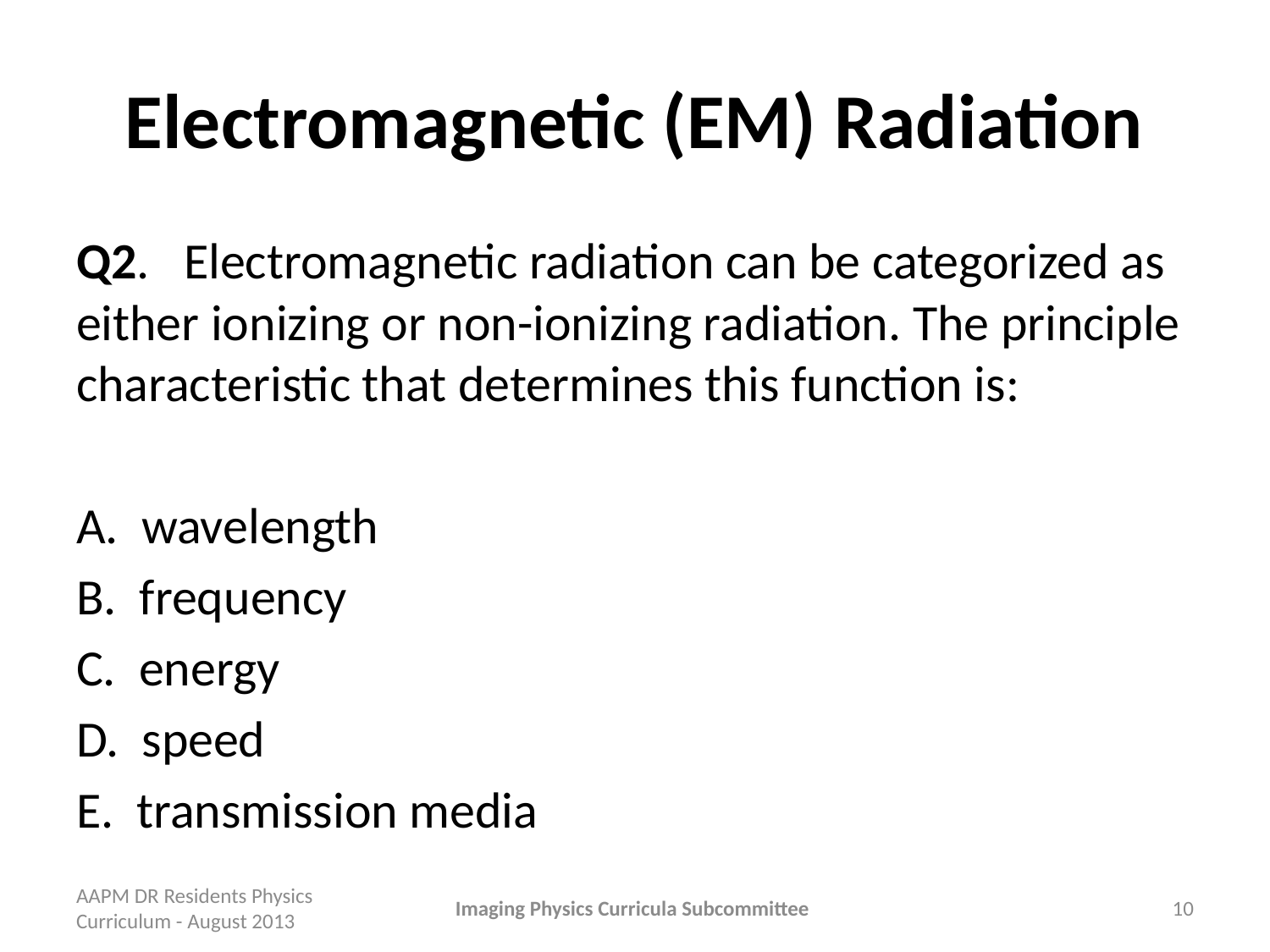

# Electromagnetic (EM) Radiation
Q2.   Electromagnetic radiation can be categorized as either ionizing or non-ionizing radiation. The principle characteristic that determines this function is:

A.  wavelength
B.  frequency
C.  energy
D.  speed
E.  transmission media
AAPM DR Residents Physics Curriculum - August 2013
Imaging Physics Curricula Subcommittee
10